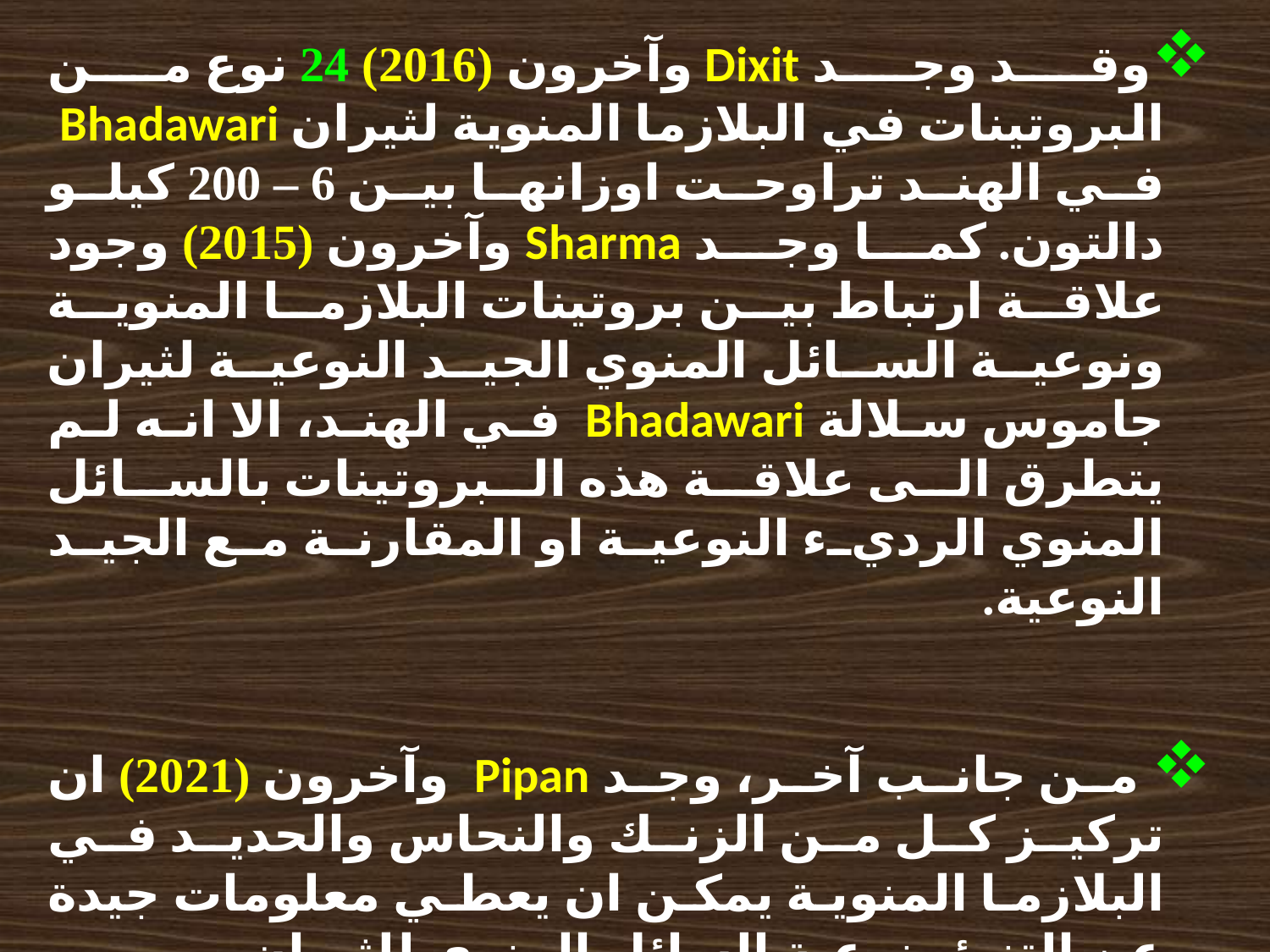

وقد وجد Dixit وآخرون (2016) 24 نوع من البروتينات في البلازما المنوية لثيران Bhadawari  في الهند تراوحت اوزانها بين 6 – 200 كيلو دالتون. كما وجد Sharma وآخرون (2015) وجود علاقة ارتباط بين بروتينات البلازما المنوية ونوعية السائل المنوي الجيد النوعية لثيران جاموس سلالة Bhadawari  في الهند، الا انه لم يتطرق الى علاقة هذه البروتينات بالسائل المنوي الرديء النوعية او المقارنة مع الجيد النوعية.

 من جانب آخر، وجد Pipan  وآخرون (2021) ان تركيز كل من الزنك والنحاس والحديد في البلازما المنوية يمكن ان يعطي معلومات جيدة عن التنبؤ بنوعية السائل المنوي للثيران.